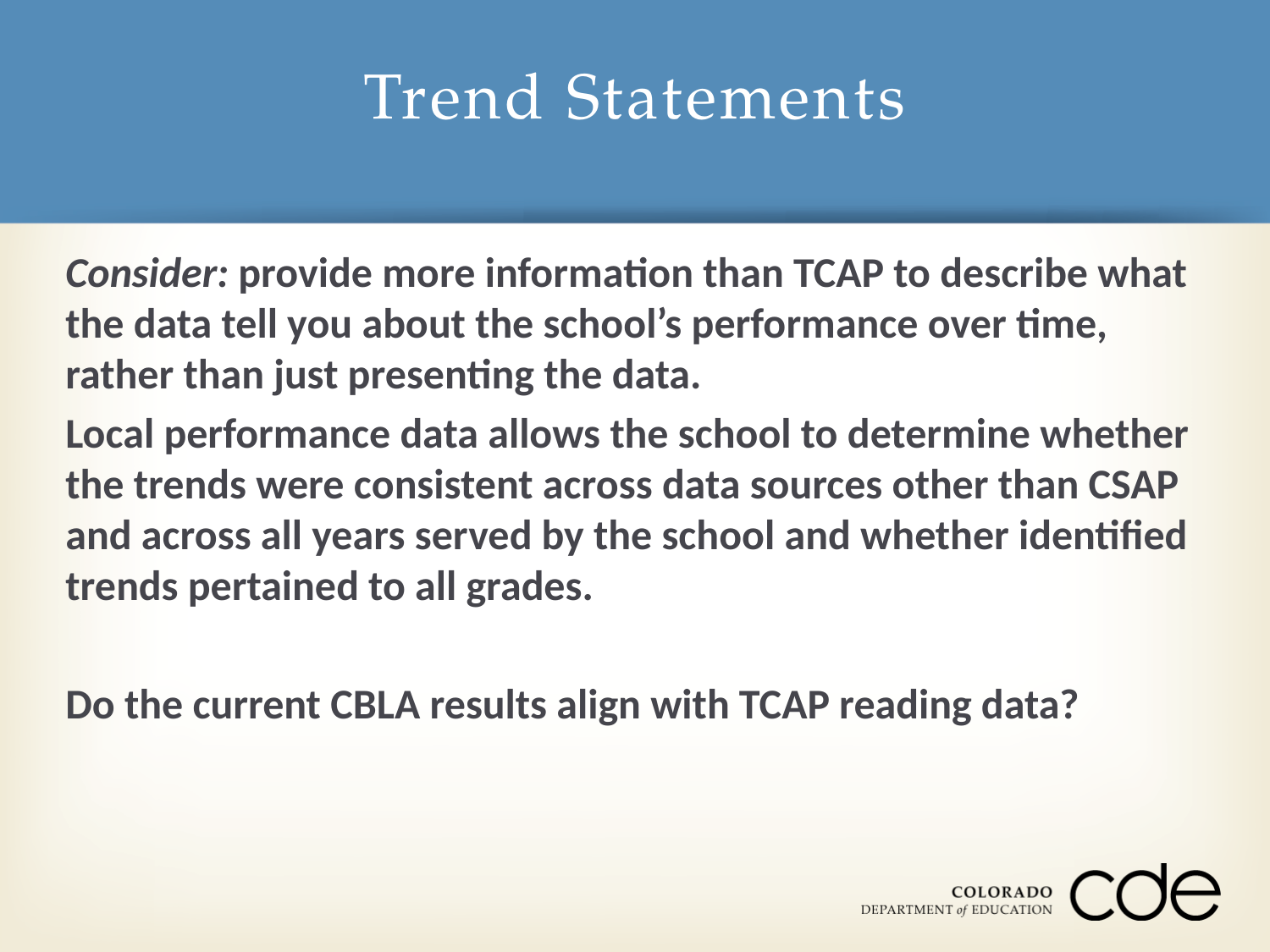

# Trend Statements
Consider: provide more information than TCAP to describe what the data tell you about the school’s performance over time, rather than just presenting the data.
Local performance data allows the school to determine whether the trends were consistent across data sources other than CSAP and across all years served by the school and whether identified trends pertained to all grades.

Do the current CBLA results align with TCAP reading data?